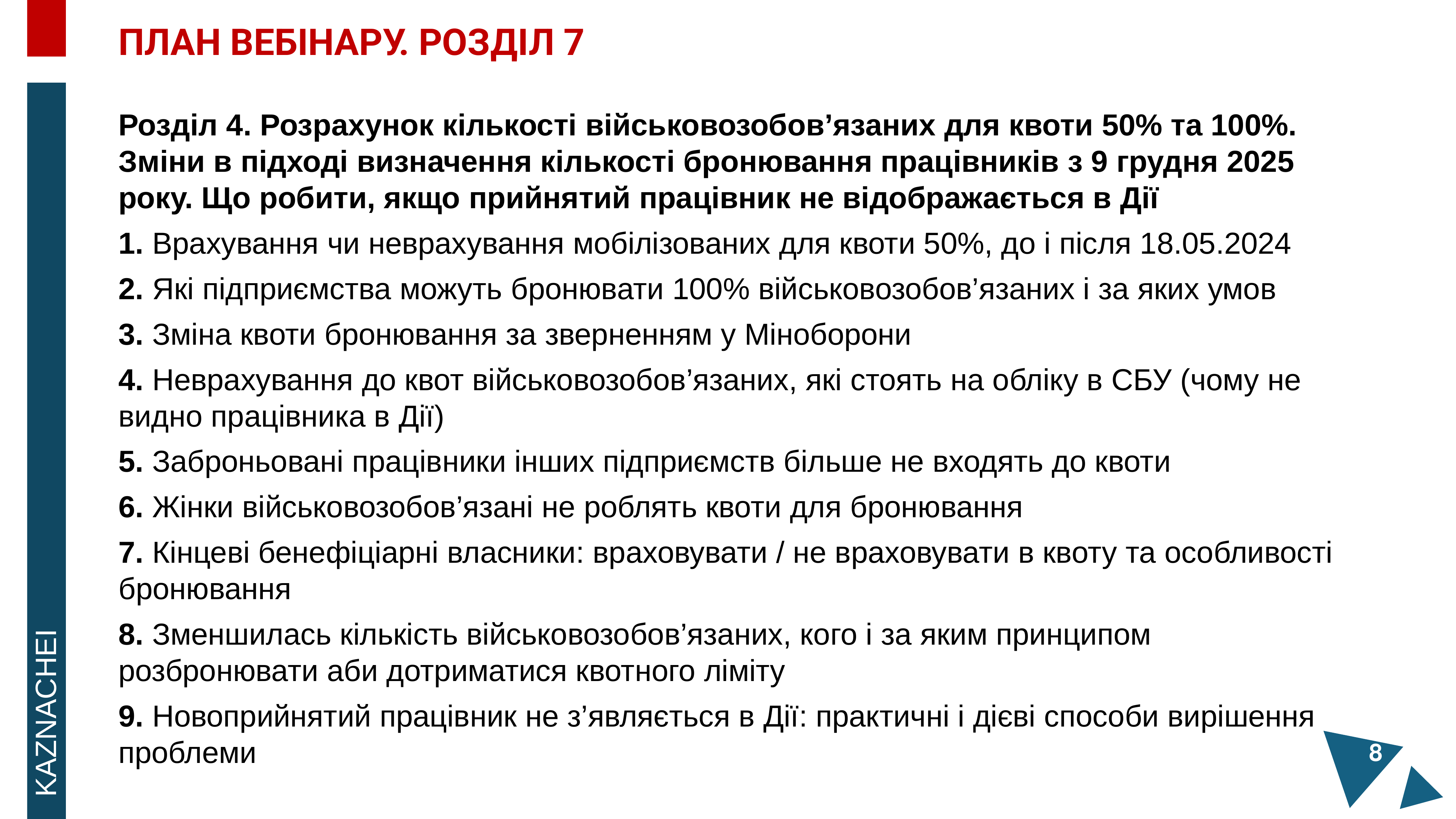

ПЛАН ВЕБІНАРУ. РОЗДІЛ 7

Розділ 4. Розрахунок кількості військовозобов’язаних для квоти 50% та 100%. Зміни в підході визначення кількості бронювання працівників з 9 грудня 2025 року. Що робити, якщо прийнятий працівник не відображається в Дії
1. Врахування чи неврахування мобілізованих для квоти 50%, до і після 18.05.2024
2. Які підприємства можуть бронювати 100% військовозобов’язаних і за яких умов
3. Зміна квоти бронювання за зверненням у Міноборони
4. Неврахування до квот військовозобов’язаних, які стоять на обліку в СБУ (чому не видно працівника в Дії)
5. Заброньовані працівники інших підприємств більше не входять до квоти
6. Жінки військовозобов’язані не роблять квоти для бронювання
7. Кінцеві бенефіціарні власники: враховувати / не враховувати в квоту та особливості бронювання
8. Зменшилась кількість військовозобов’язаних, кого і за яким принципом розбронювати аби дотриматися квотного ліміту
9. Новоприйнятий працівник не з’являється в Дії: практичні і дієві способи вирішення проблеми

KAZNACHEI

8